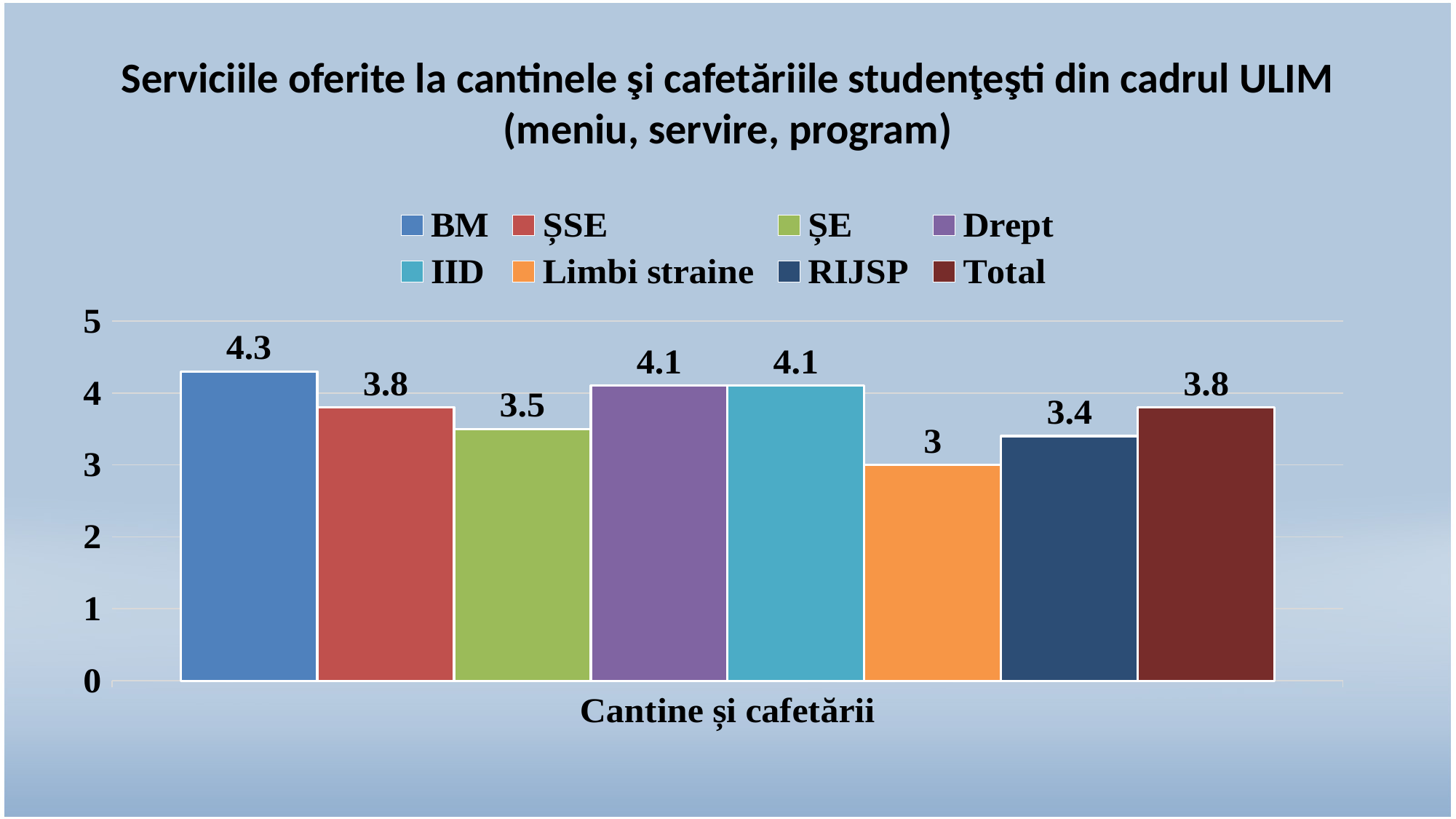

# Serviciile oferite la cantinele şi cafetăriile studenţeşti din cadrul ULIM (meniu, servire, program)

### Chart

| Category | BM | ȘSE | ȘE | Drept | IID | Limbi straine | RIJSP | Total |
|---|---|---|---|---|---|---|---|---|
| Cantine și cafetării | 4.3 | 3.8 | 3.5 | 4.1 | 4.1 | 3.0 | 3.4 | 3.8 |